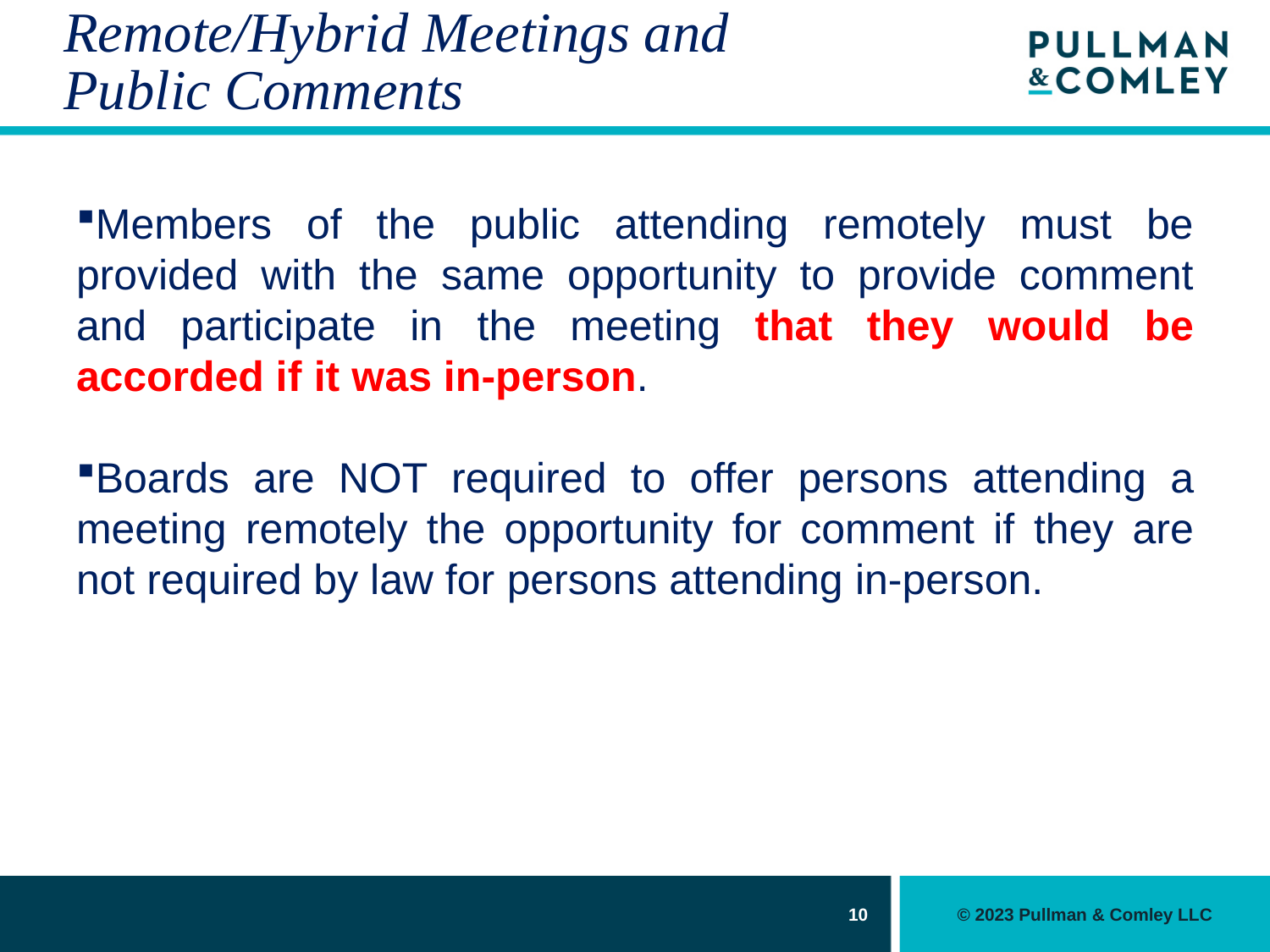

# Remote/Hybrid Meetings and Public Comments
Members of the public attending remotely must be provided with the same opportunity to provide comment and participate in the meeting that they would be accorded if it was in-person.

Boards are NOT required to offer persons attending a meeting remotely the opportunity for comment if they are not required by law for persons attending in-person.

10
© 2023 Pullman & Comley LLC